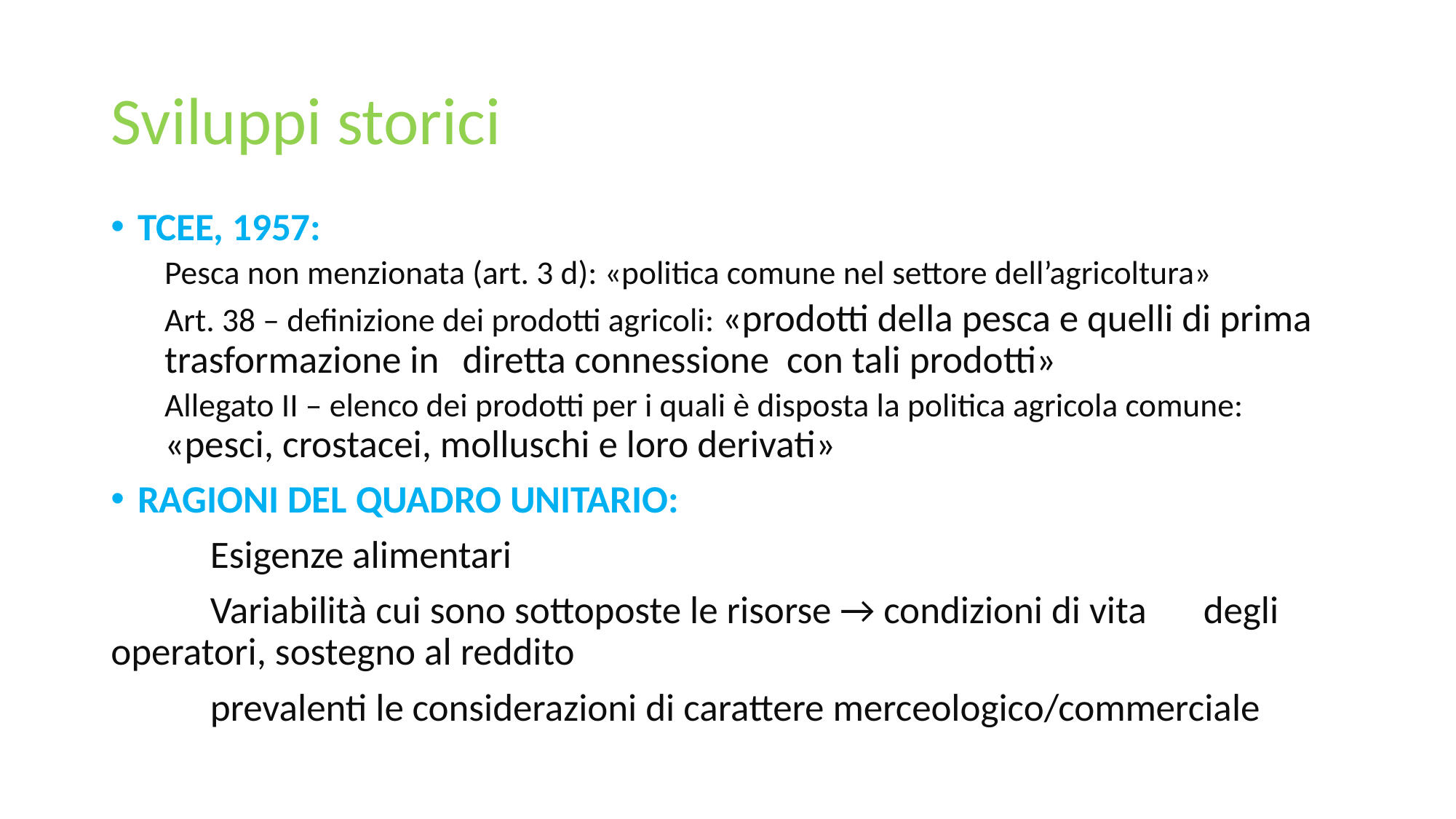

# Sviluppi storici
TCEE, 1957:
Pesca non menzionata (art. 3 d): «politica comune nel settore dell’agricoltura»
Art. 38 – definizione dei prodotti agricoli: «prodotti della pesca e quelli di prima trasformazione in 	diretta connessione  con tali prodotti»
Allegato II – elenco dei prodotti per i quali è disposta la politica agricola comune: «pesci, crostacei, molluschi e loro derivati»
RAGIONI DEL QUADRO UNITARIO:
	Esigenze alimentari
	Variabilità cui sono sottoposte le risorse → condizioni di vita 	degli 	operatori, sostegno al reddito
	prevalenti le considerazioni di carattere merceologico/commerciale